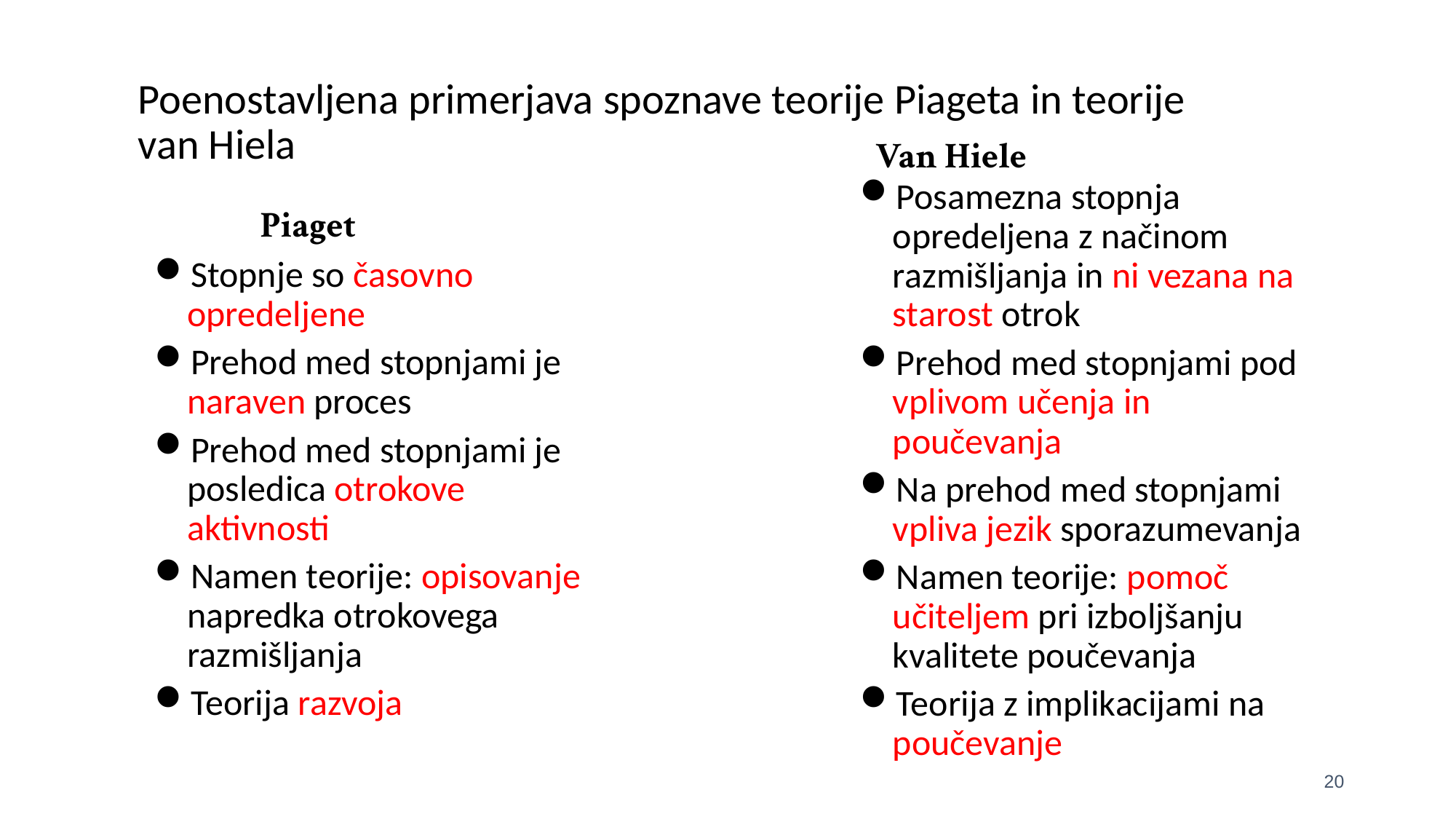

# Poenostavljena primerjava spoznave teorije Piageta in teorije van Hiela
Van Hiele
Piaget
Posamezna stopnja opredeljena z načinom razmišljanja in ni vezana na starost otrok
Prehod med stopnjami pod vplivom učenja in poučevanja
Na prehod med stopnjami vpliva jezik sporazumevanja
Namen teorije: pomoč učiteljem pri izboljšanju kvalitete poučevanja
Teorija z implikacijami na poučevanje
Stopnje so časovno opredeljene
Prehod med stopnjami je naraven proces
Prehod med stopnjami je posledica otrokove aktivnosti
Namen teorije: opisovanje napredka otrokovega razmišljanja
Teorija razvoja

20